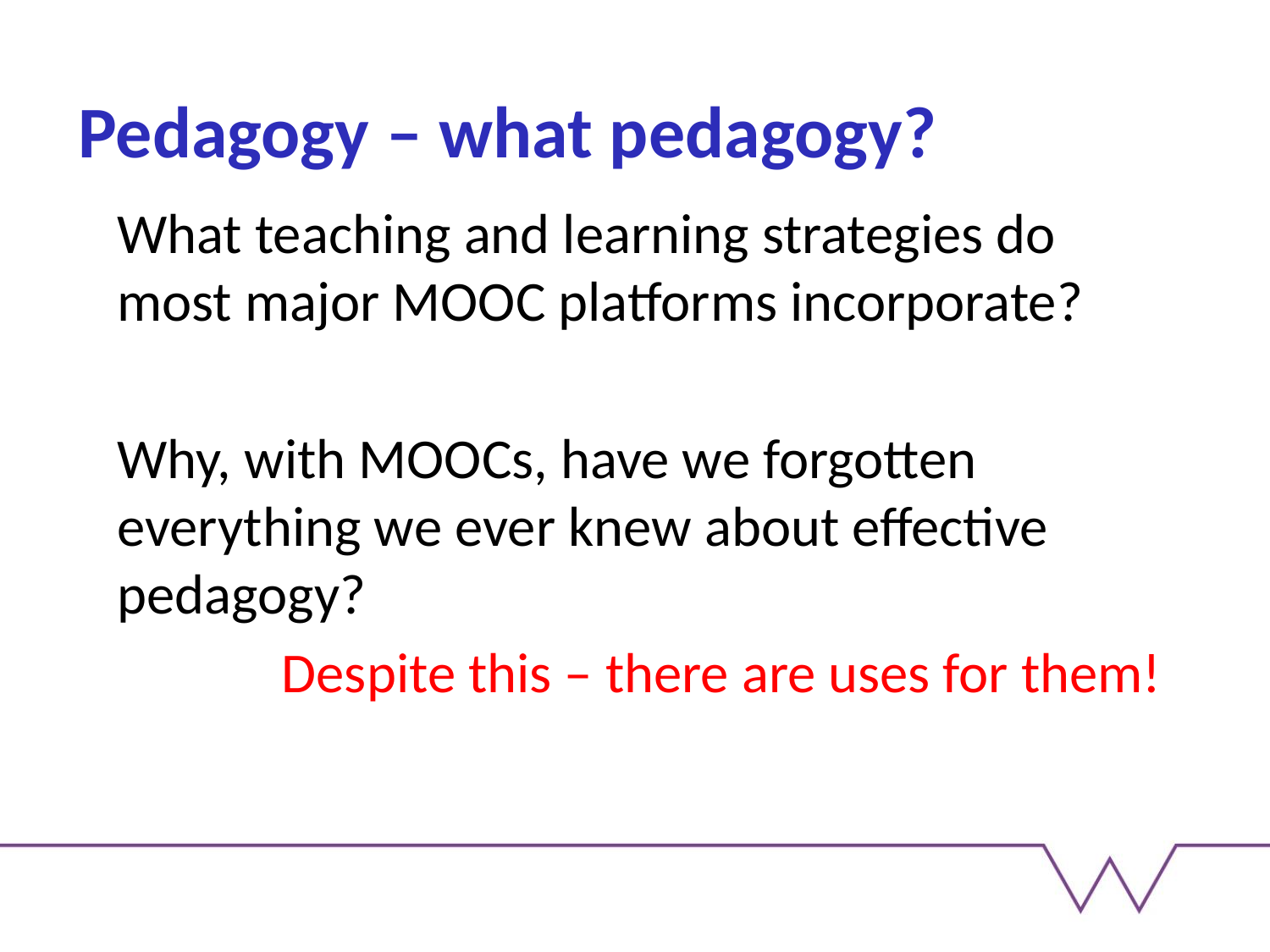

# Pedagogy – what pedagogy?
What teaching and learning strategies do most major MOOC platforms incorporate?

Why, with MOOCs, have we forgotten everything we ever knew about effective pedagogy?
Despite this – there are uses for them!